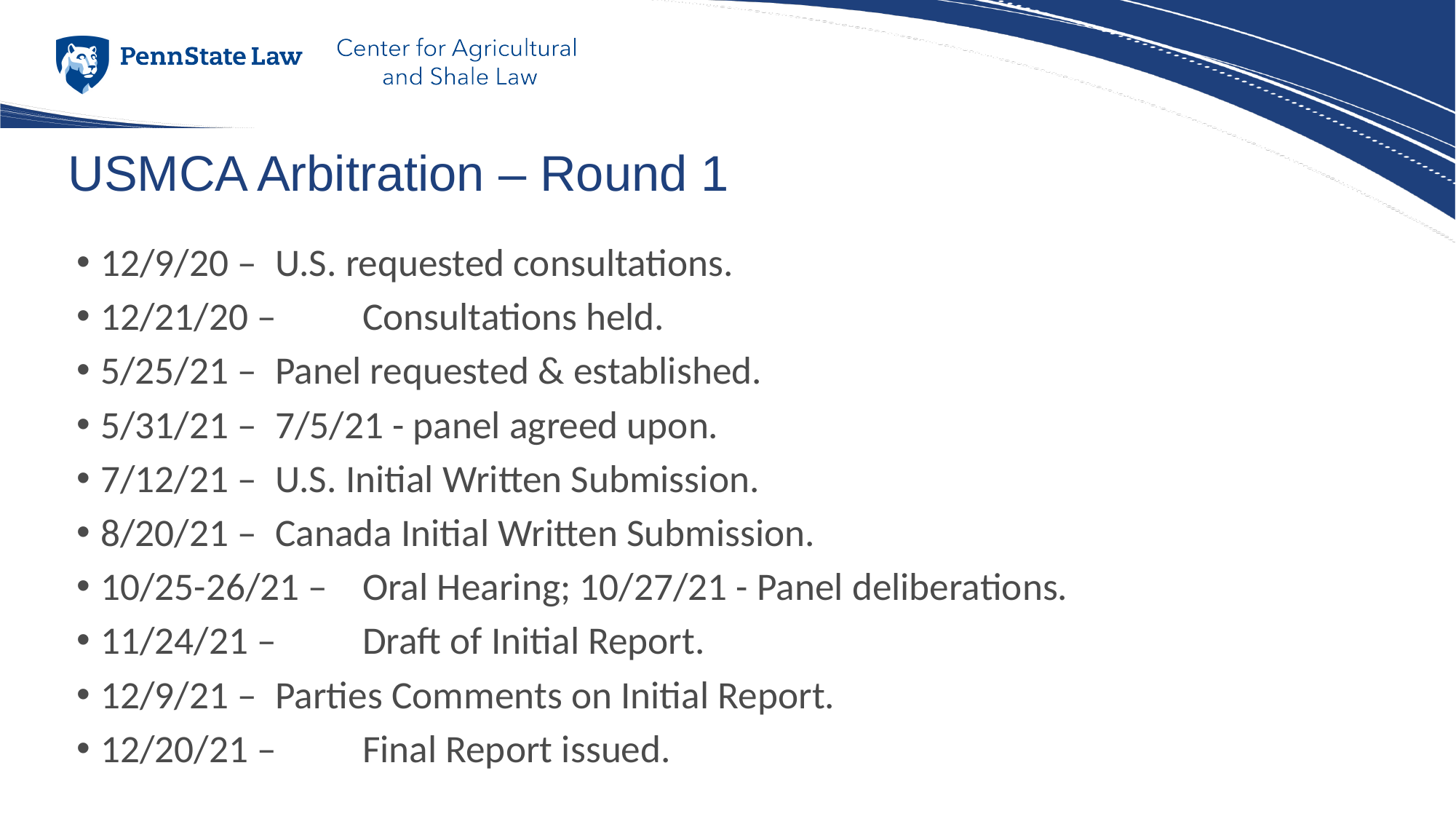

# USMCA Arbitration – Round 1
12/9/20 – 	U.S. requested consultations.
12/21/20 – 	Consultations held.
5/25/21 – 	Panel requested & established.
5/31/21 – 	7/5/21 - panel agreed upon.
7/12/21 – 	U.S. Initial Written Submission.
8/20/21 – 	Canada Initial Written Submission.
10/25-26/21 – 	Oral Hearing; 10/27/21 - Panel deliberations.
11/24/21 – 	Draft of Initial Report.
12/9/21 – 	Parties Comments on Initial Report.
12/20/21 – 	Final Report issued.